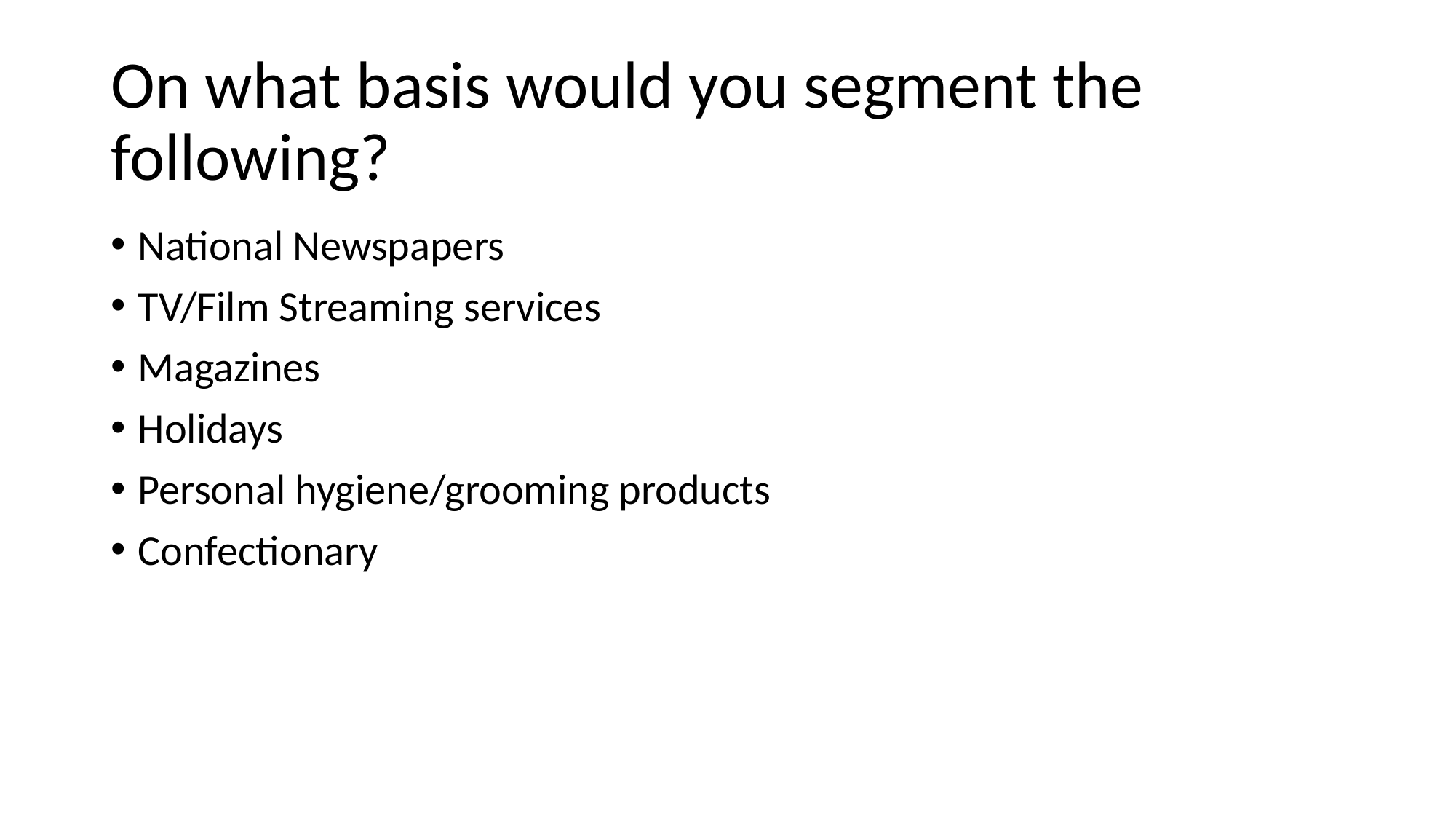

# On what basis would you segment the following?
National Newspapers
TV/Film Streaming services
Magazines
Holidays
Personal hygiene/grooming products
Confectionary